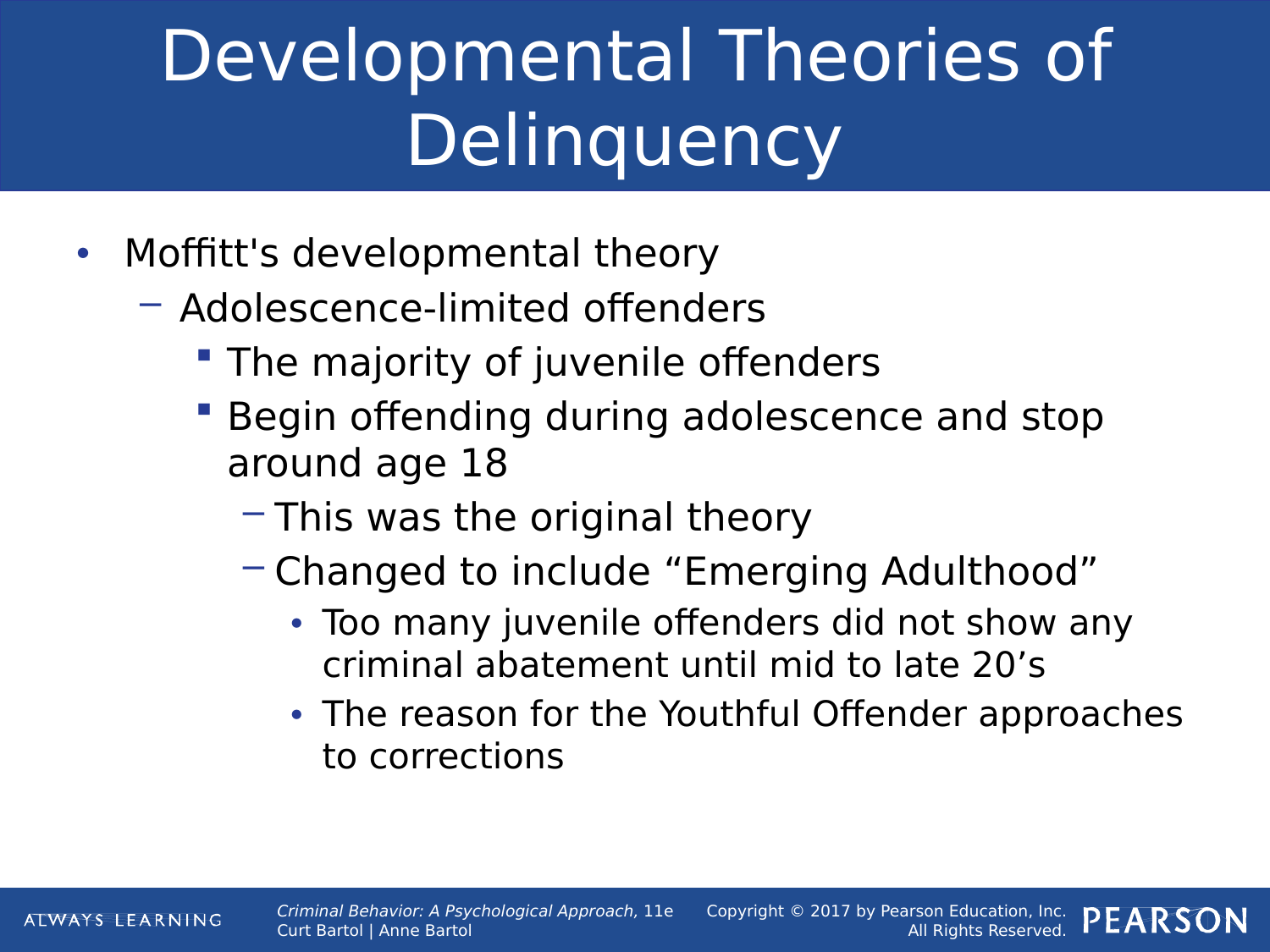

# Developmental Theories of Delinquency
Moffitt's developmental theory
Adolescence-limited offenders
The majority of juvenile offenders
Begin offending during adolescence and stop around age 18
This was the original theory
Changed to include “Emerging Adulthood”
Too many juvenile offenders did not show any criminal abatement until mid to late 20’s
The reason for the Youthful Offender approaches to corrections